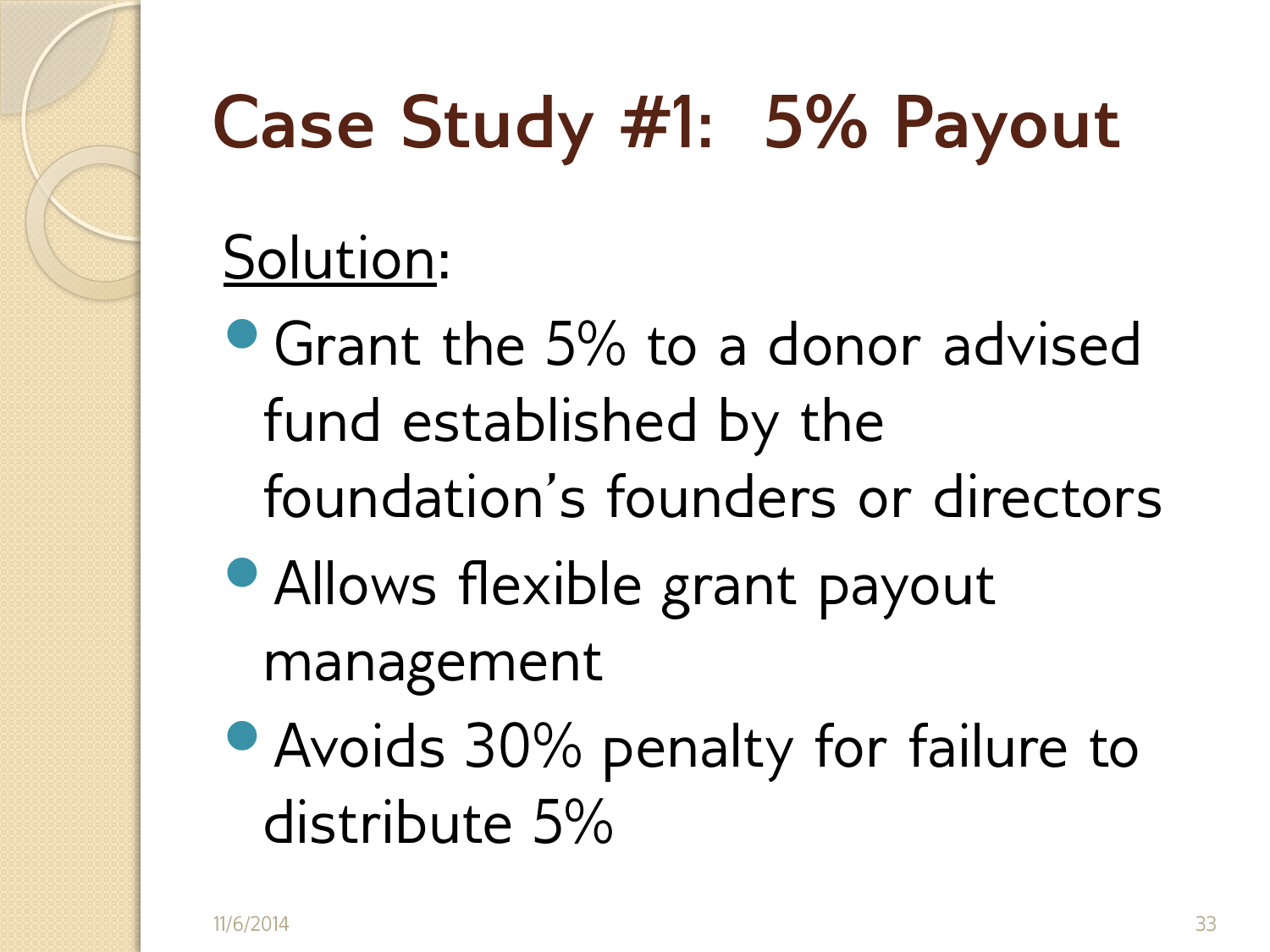

# Case Study #1:  5% Payout
Solution:
Grant the 5% to a donor advised fund established by the foundation’s founders or directors
Allows flexible grant payout management
Avoids 30% penalty for failure to distribute 5%
11/6/2014
33